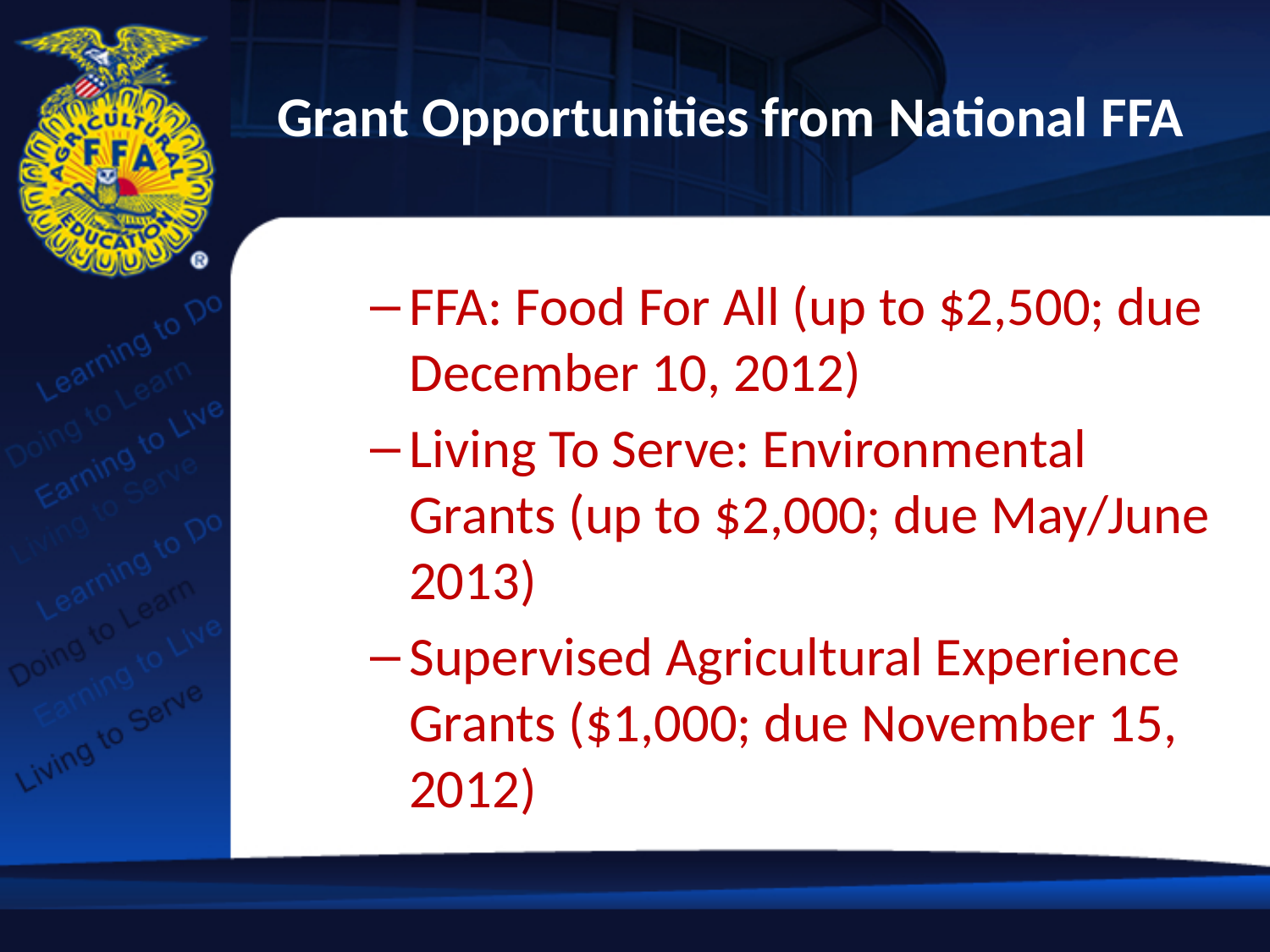

Grant Opportunities from National FFA
#
FFA: Food For All (up to $2,500; due December 10, 2012)
Living To Serve: Environmental Grants (up to $2,000; due May/June 2013)
Supervised Agricultural Experience Grants ($1,000; due November 15, 2012)